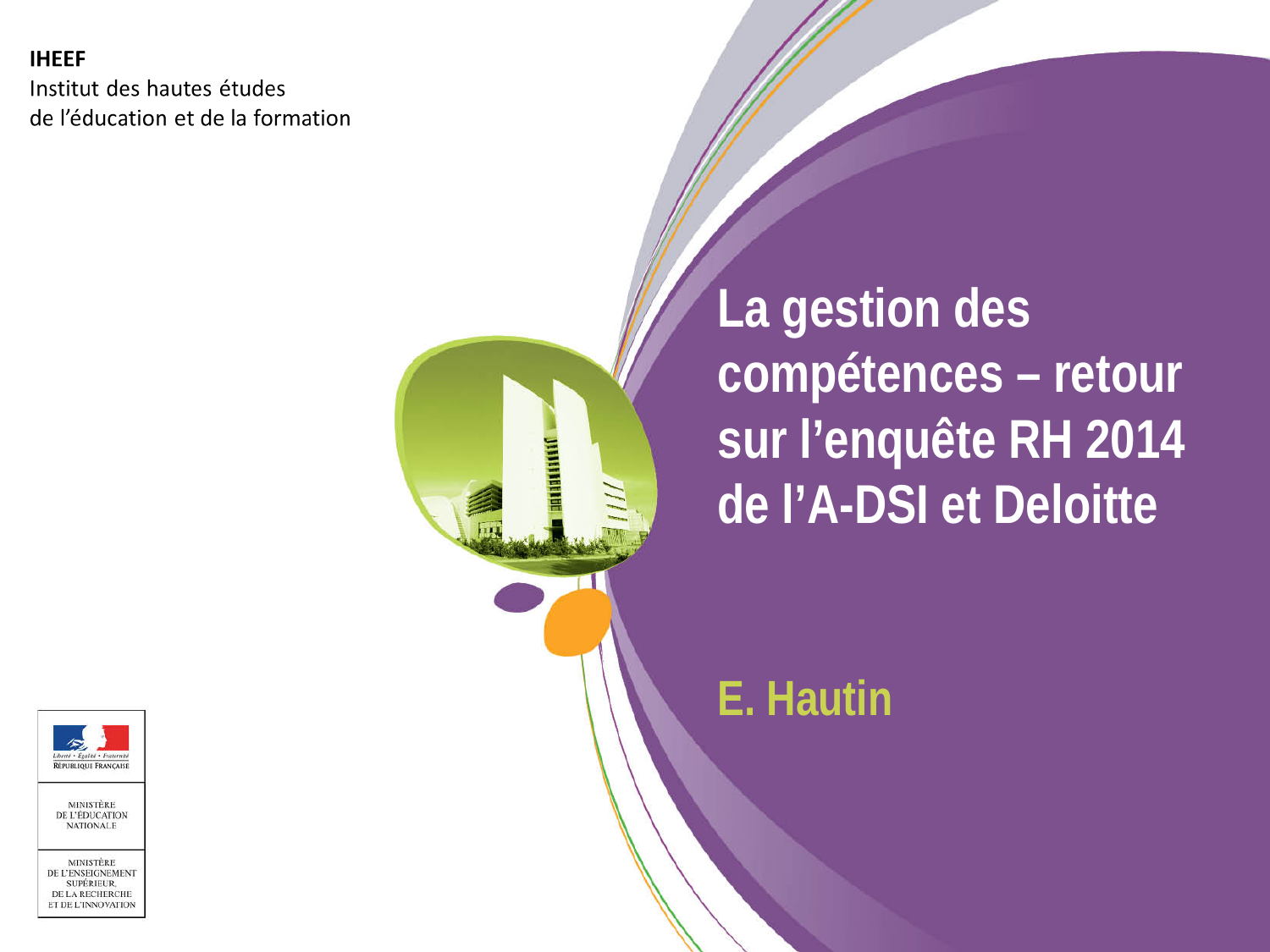

La gestion des compétences – retour sur l’enquête RH 2014 de l’A-DSI et Deloitte

E. Hautin